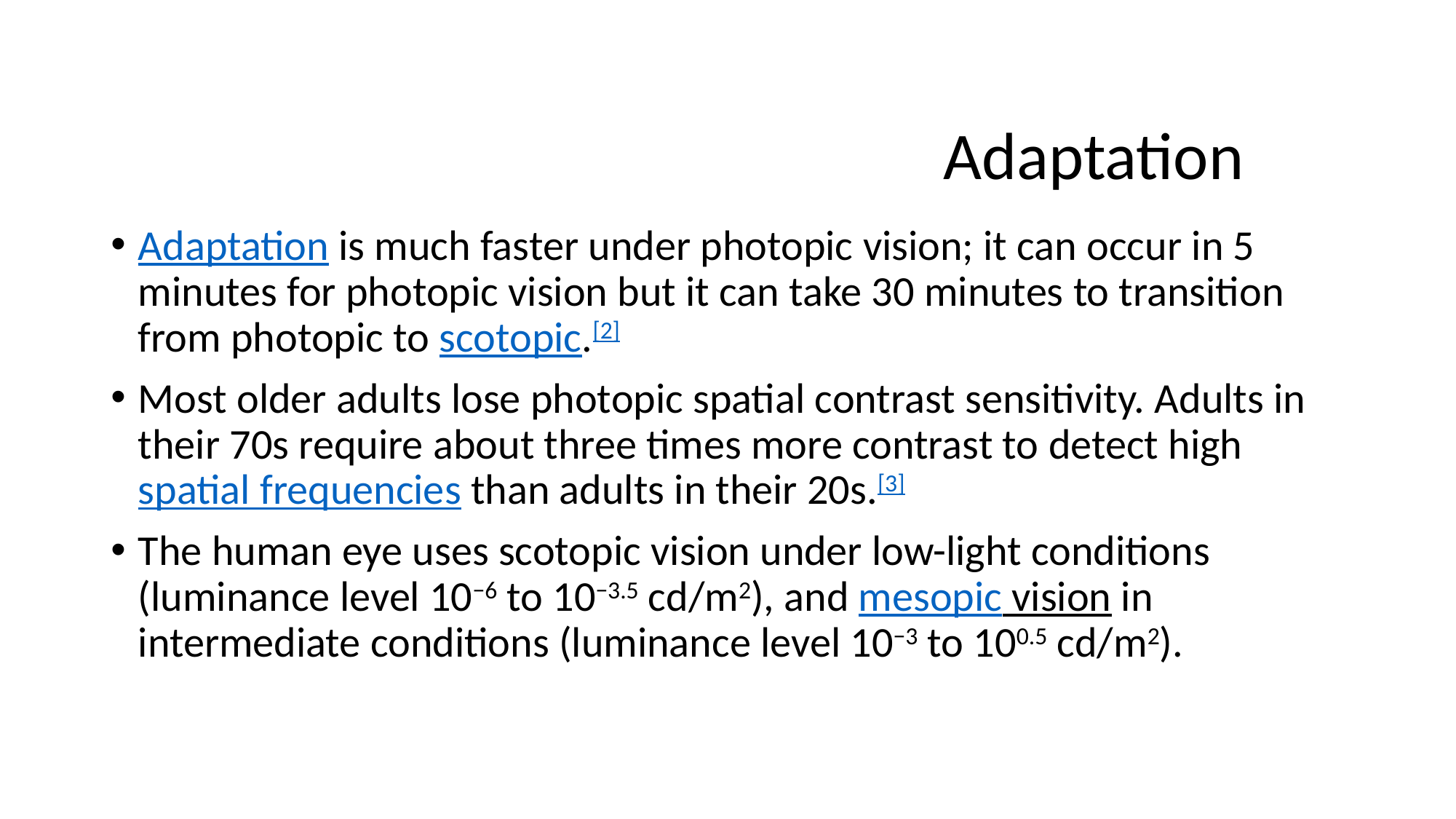

# Adaptation
Adaptation is much faster under photopic vision; it can occur in 5 minutes for photopic vision but it can take 30 minutes to transition from photopic to scotopic.[2]
Most older adults lose photopic spatial contrast sensitivity. Adults in their 70s require about three times more contrast to detect high spatial frequencies than adults in their 20s.[3]
The human eye uses scotopic vision under low-light conditions (luminance level 10−6 to 10−3.5 cd/m2), and mesopic vision in intermediate conditions (luminance level 10−3 to 100.5 cd/m2).